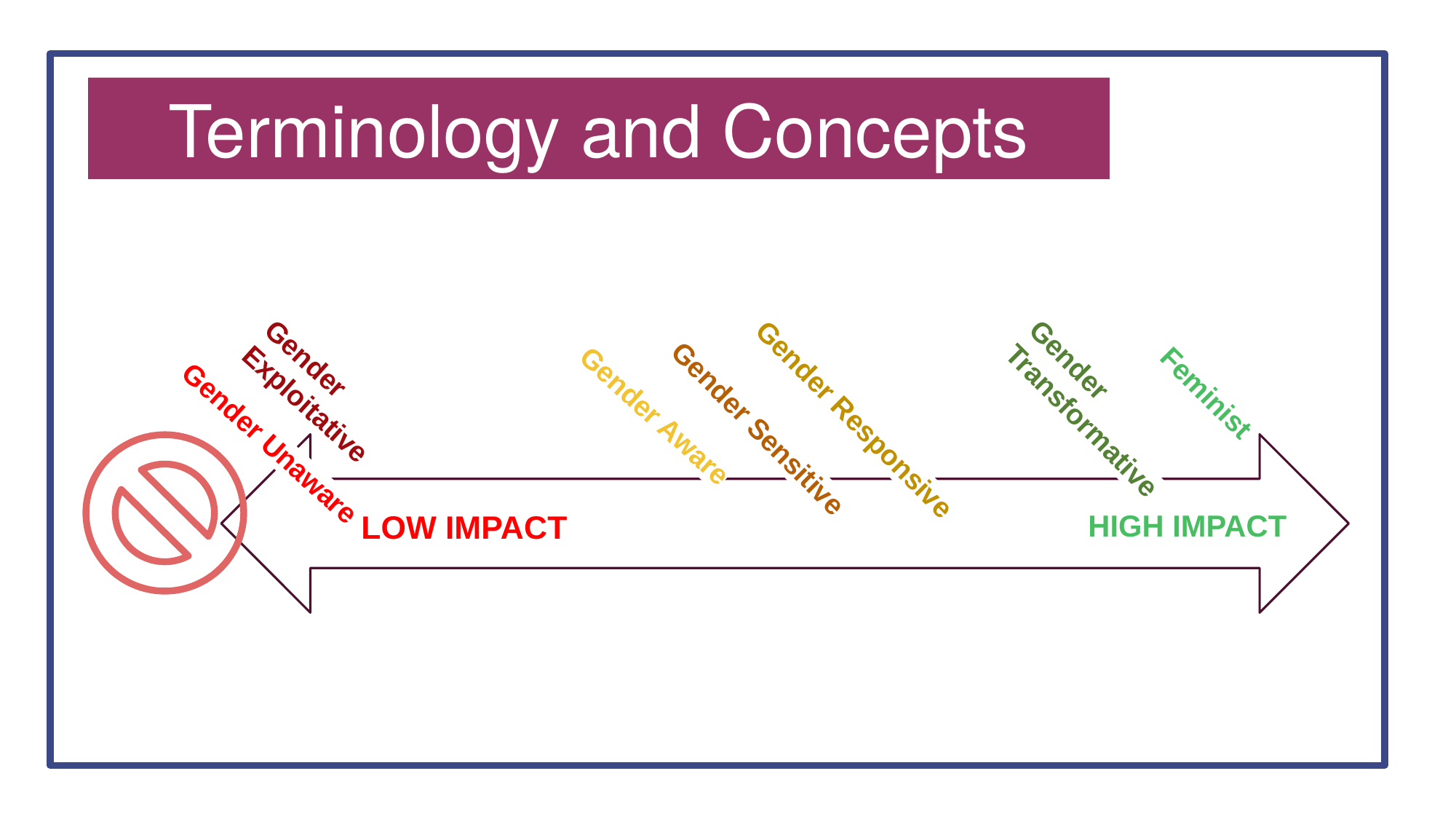

Terminology and Concepts
Gender
Transformative
Gender Responsive

Gender Sensitive
Gender Unaware
LOW IMPACT
HIGH IMPACT
Feminist
Gender
Exploitative

Gender Aware